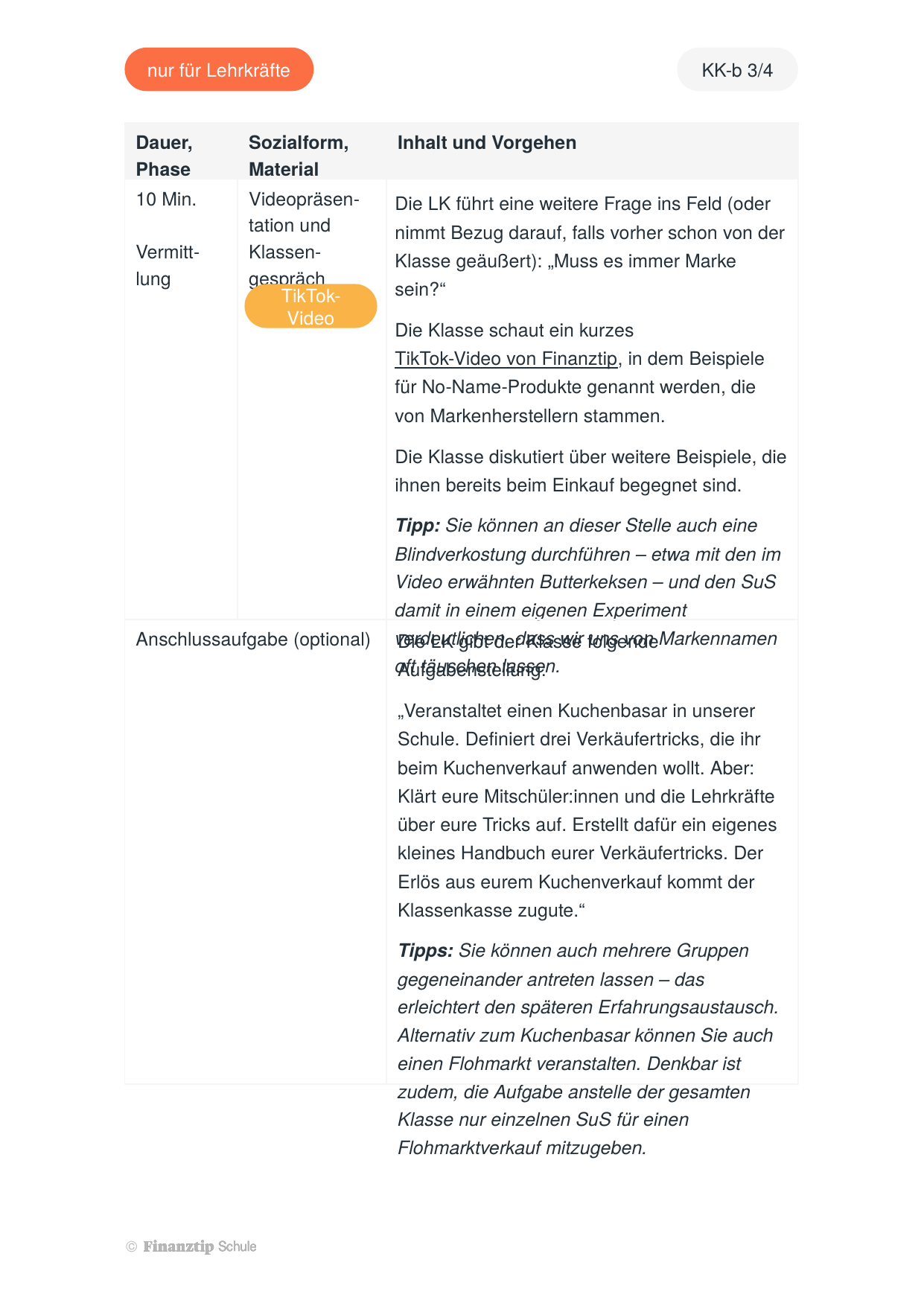

| Dauer, Phase | Sozialform, Material | Inhalt und Vorgehen |
| --- | --- | --- |
| 10 Min. Vermitt-lung | Videopräsen-tation und Klassen-gespräch | Die LK führt eine weitere Frage ins Feld (oder nimmt Bezug darauf, falls vorher schon von der Klasse geäußert): „Muss es immer Marke sein?“ Die Klasse schaut ein kurzes TikTok-Video von Finanztip, in dem Beispiele für No-Name-Produkte genannt werden, die von Markenherstellern stammen. Die Klasse diskutiert über weitere Beispiele, die ihnen bereits beim Einkauf begegnet sind. Tipp: Sie können an dieser Stelle auch eine Blindverkostung durchführen – etwa mit den im Video erwähnten Butterkeksen – und den SuS damit in einem eigenen Experiment verdeutlichen, dass wir uns von Markennamen oft täuschen lassen. |
| Anschlussaufgabe (optional) | Partner-/ Gruppenarbeit | Die LK gibt der Klasse folgende Aufgabenstellung: „Veranstaltet einen Kuchenbasar in unserer Schule. Definiert drei Verkäufertricks, die ihr beim Kuchenverkauf anwenden wollt. Aber: Klärt eure Mitschüler:innen und die Lehrkräfte über eure Tricks auf. Erstellt dafür ein eigenes kleines Handbuch eurer Verkäufertricks. Der Erlös aus eurem Kuchenverkauf kommt der Klassenkasse zugute.“ Tipps: Sie können auch mehrere Gruppen gegeneinander antreten lassen – das erleichtert den späteren Erfahrungsaustausch. Alternativ zum Kuchenbasar können Sie auch einen Flohmarkt veranstalten. Denkbar ist zudem, die Aufgabe anstelle der gesamten Klasse nur einzelnen SuS für einen Flohmarktverkauf mitzugeben. |
TikTok-Video